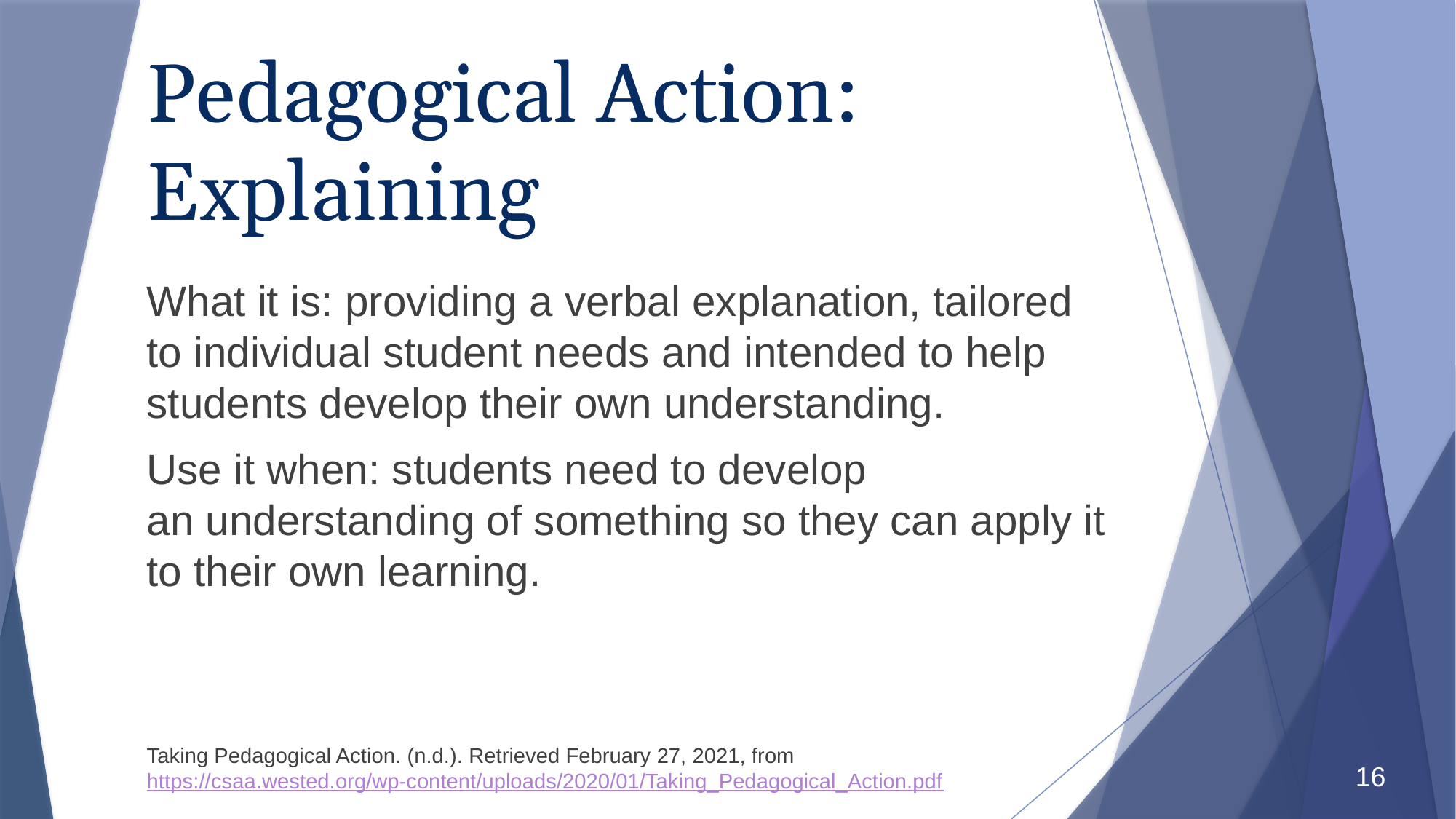

# Pedagogical Action: Explaining
What it is: providing a verbal explanation, tailored to individual student needs and intended to help students develop their own understanding.
Use it when: students need to develop an understanding of something so they can apply it to their own learning.

Taking Pedagogical Action. (n.d.). Retrieved February 27, 2021, from https://csaa.wested.org/wp-content/uploads/2020/01/Taking_Pedagogical_Action.pdf

16